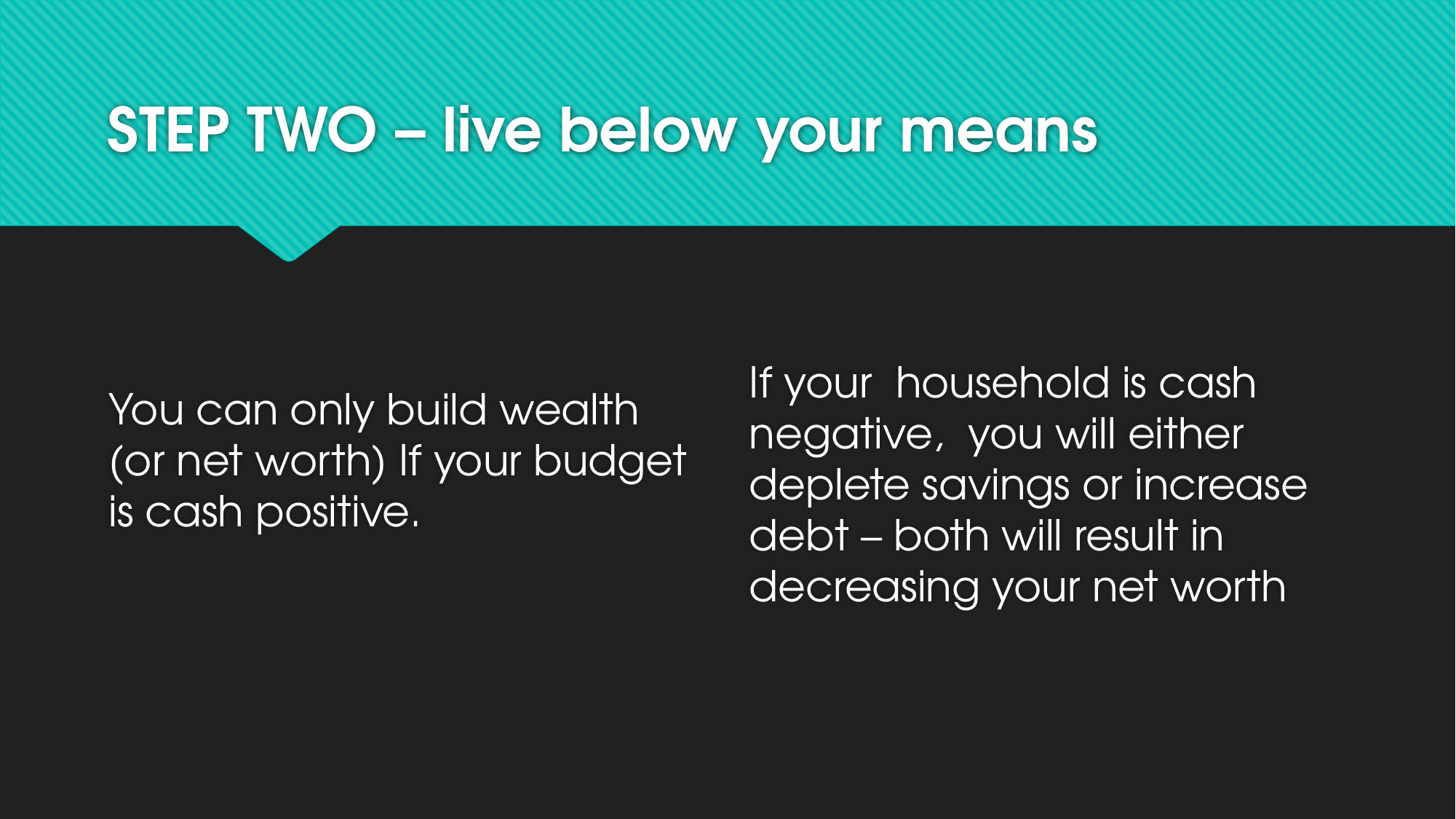

# STEP TWO – live below your means
You can only build wealth (or net worth) If your budget is cash positive.

If your  household is cash negative,  you will either deplete savings or increase debt – both will result in  decreasing your net worth